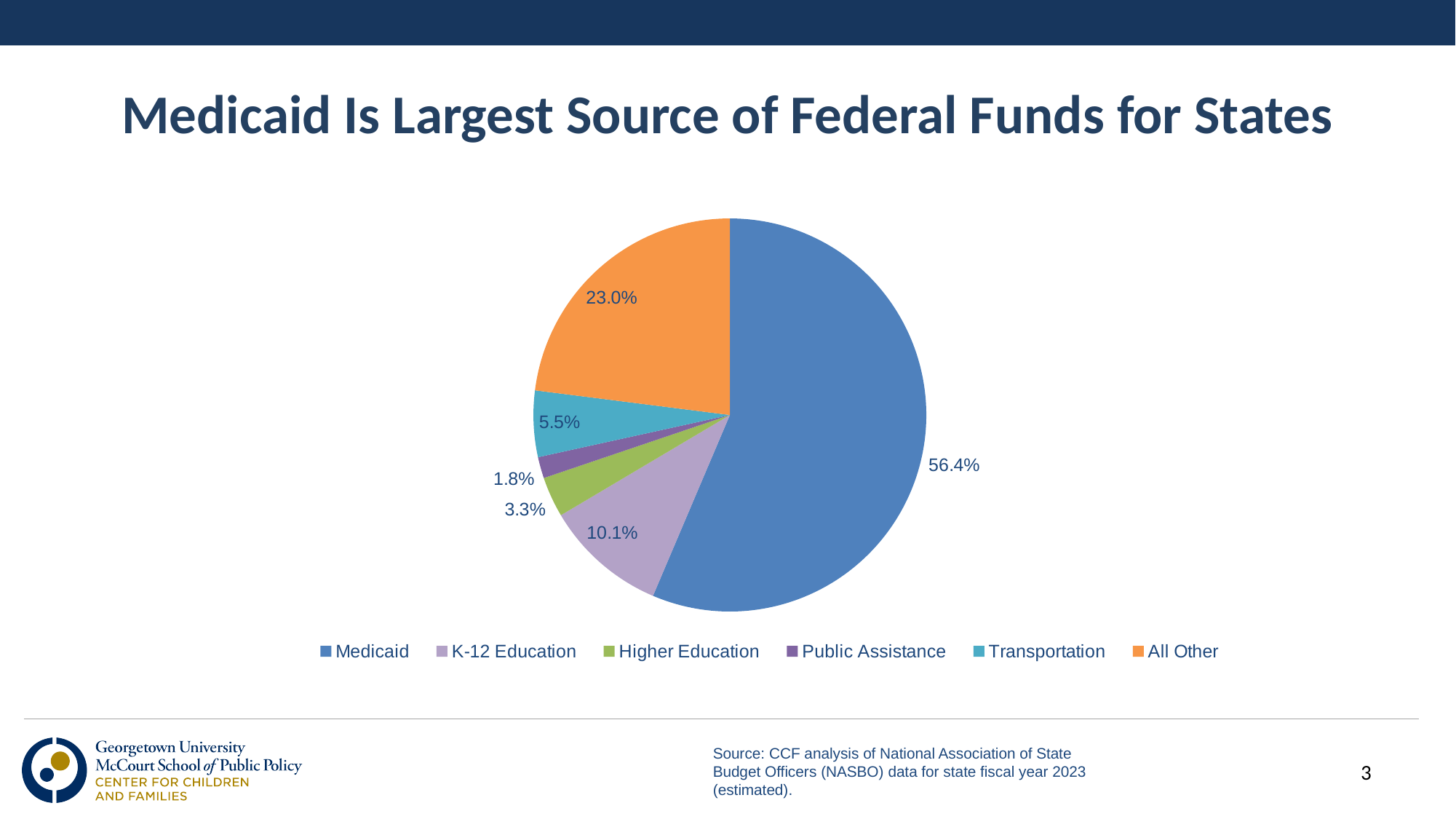

# Medicaid Is Largest Source of Federal Funds for States

### Chart

| Category | Share of Federal Funding |
|---|---|
| Medicaid | 0.564 |
| K-12 Education | 0.1008 |
| Higher Education | 0.0332 |
| Public Assistance | 0.0175 |
| Transportation | 0.0545 |
| All Other | 0.23 |
Source: CCF analysis of National Association of State Budget Officers (NASBO) data for state fiscal year 2023 (estimated).
3